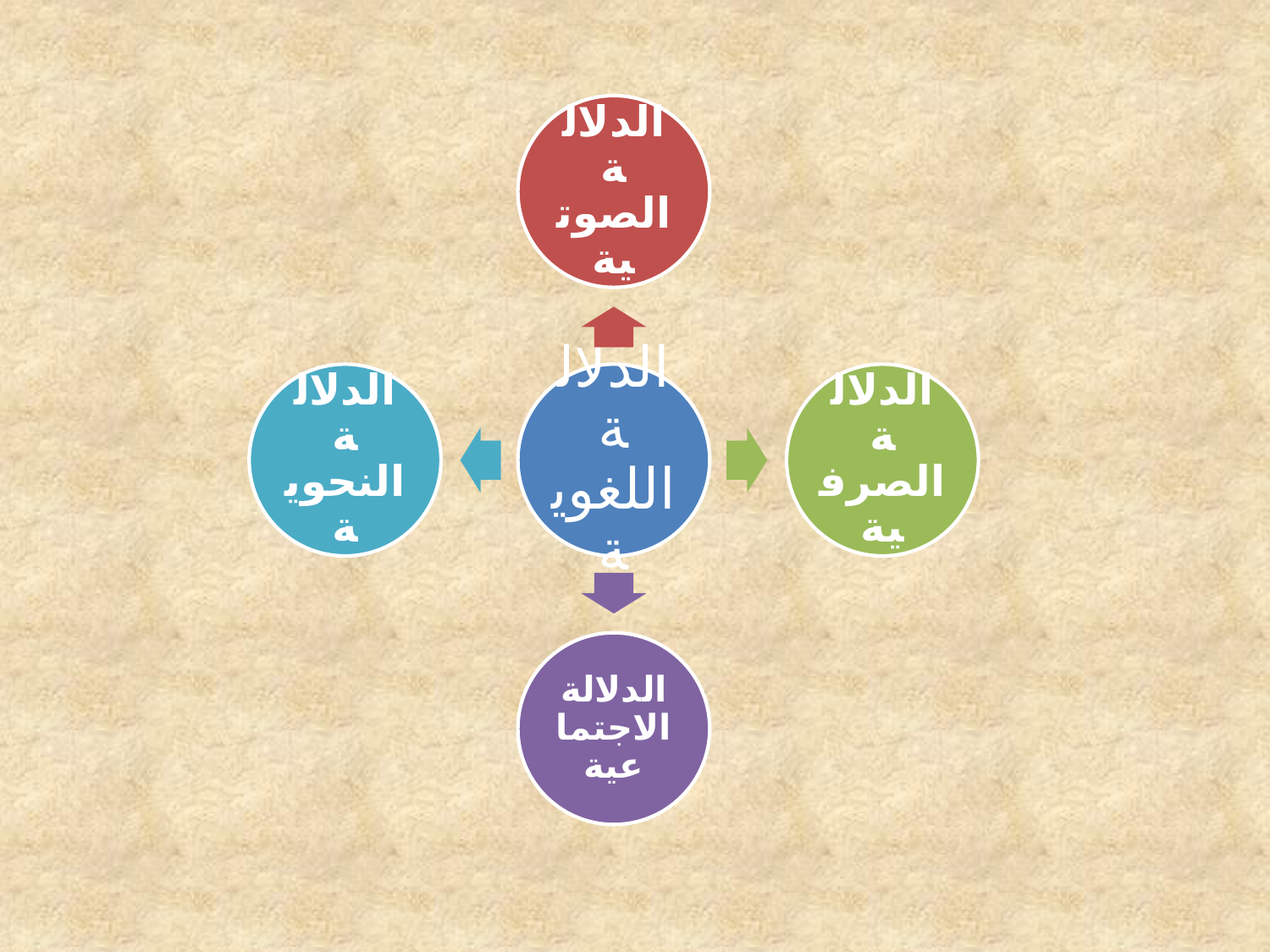

الدلالة اللغوية

الدلالة الصوتية

الدلالة الصرفية

الدلالة الاجتماعية

الدلالة النحوية
# اسم الاشارة
2